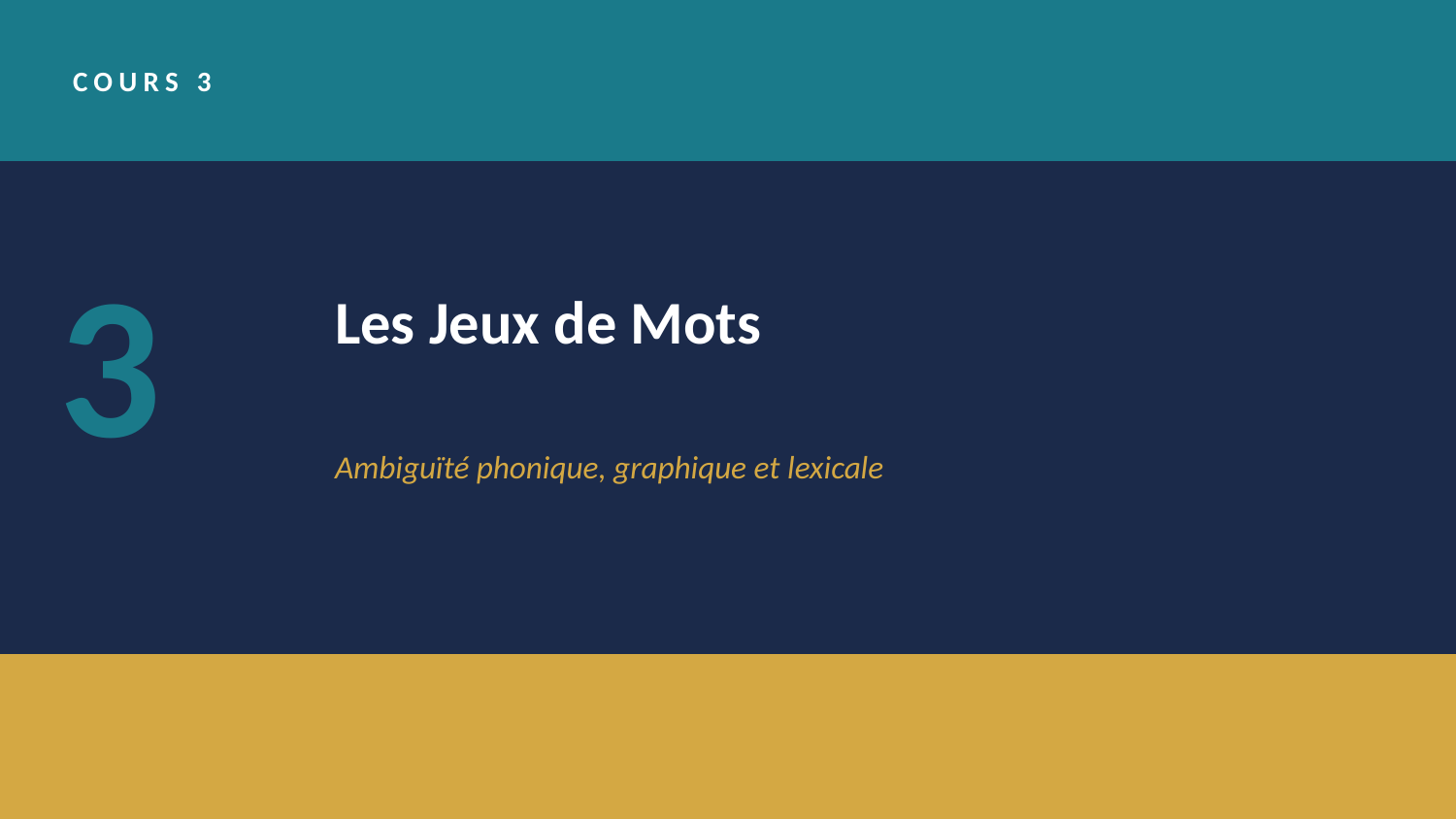

COURS 3
3
Les Jeux de Mots
Ambiguïté phonique, graphique et lexicale